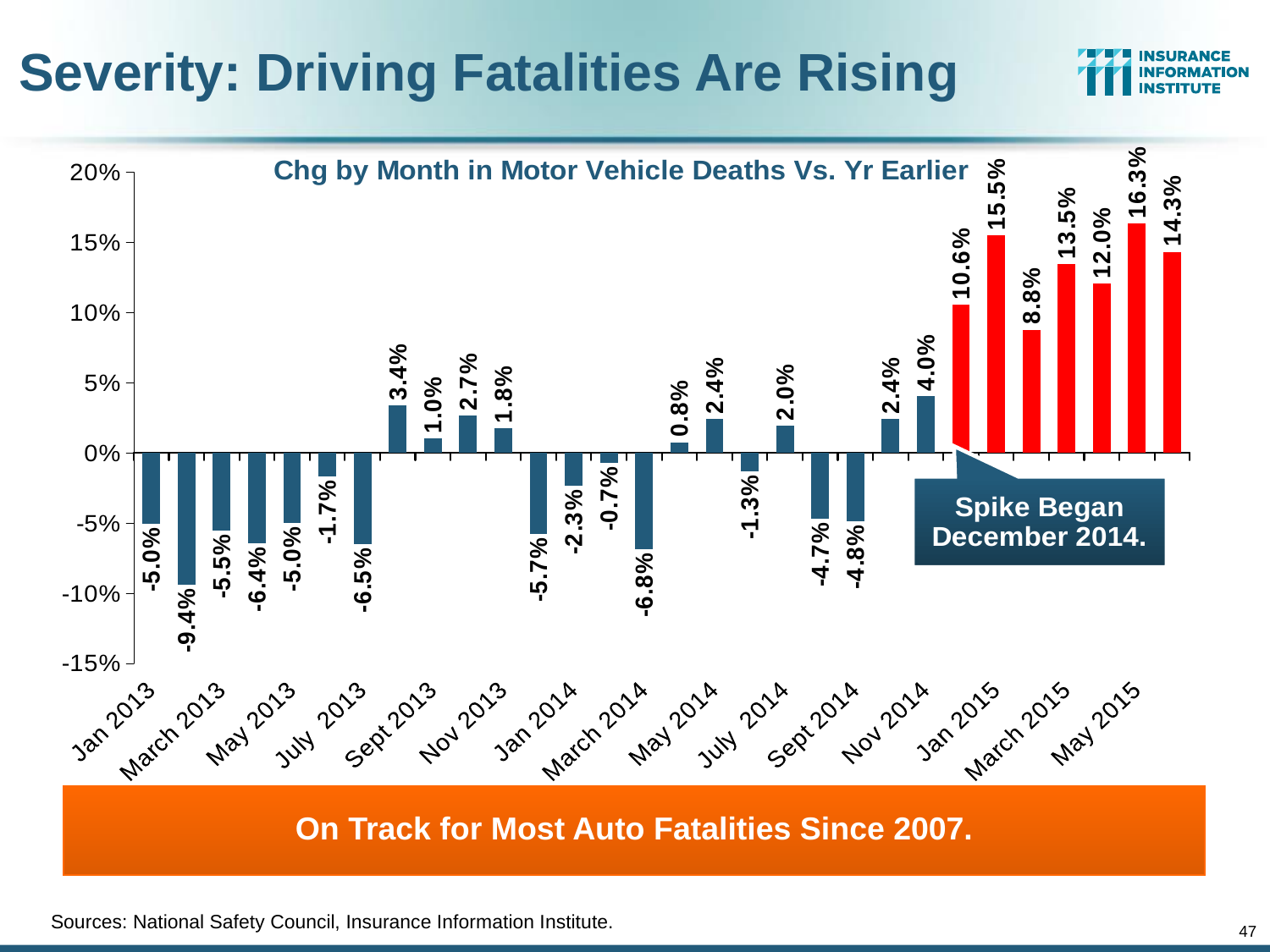

# Severity: Driving Fatalities Are Rising

### Chart

| Category |  |
|---|---|
| Jan 2013 | -0.05032350826743348 |
| Feb 2013 | -0.09356494275562577 |
| March 2013 | -0.05517941773865942 |
| April 2013 | -0.06434962147281487 |
| May 2013 | -0.049920508744038194 |
| June 2013 | -0.016692426584234976 |
| July  2013 | -0.06504796163069548 |
| August 2013 | 0.03397612488521573 |
| Sept 2013 | 0.01047286575690265 |
| Oct 2013 | 0.02686084142394818 |
| Nov 2013 | 0.01786896095301116 |
| Dec 2013 | -0.05744822979291919 |
| Jan 2014 | -0.02346707040121121 |
| Feb 2014 | -0.006968641114982632 |
| March 2014 | -0.06843425295592975 |
| April 2014 | 0.007723427730783383 |
| May 2014 | 0.024096385542168752 |
| June 2014 | -0.01288902860735619 |
| July  2014 | 0.019557550496954068 |
| August 2014 | -0.04677323860272353 |
| Sept 2014 | -0.0483668341708543 |
| Oct 2014 | 0.02426725496375659 |
| Nov 2014 | 0.04031209362808852 |
| Dec 2014 | 0.10559886605244517 |
| Jan 2015 | 0.15503875968992253 |
| Feb 2015 | 0.08771929824561409 |
| March 2015 | 0.13461538461538458 |
| April 2015 | 0.12043795620437958 |
| May 2015 | 0.1633986928104576 |
| June 2015 | 0.1433121019108281 |
On Track for Most Auto Fatalities Since 2007.
Sources: National Safety Council, Insurance Information Institute.
47